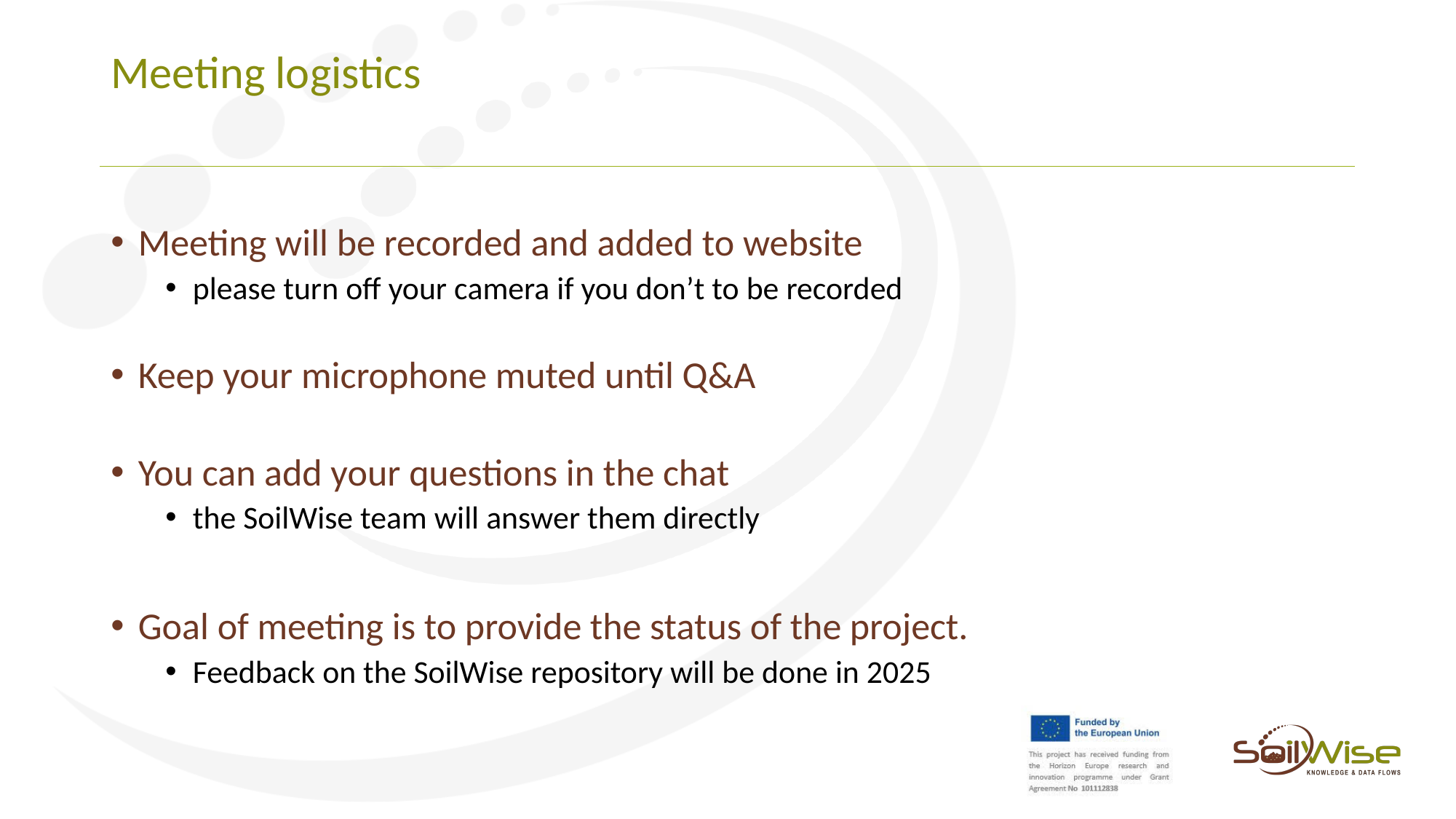

# Meeting logistics
Meeting will be recorded and added to website
please turn off your camera if you don’t to be recorded
Keep your microphone muted until Q&A
You can add your questions in the chat
the SoilWise team will answer them directly

Goal of meeting is to provide the status of the project.
Feedback on the SoilWise repository will be done in 2025